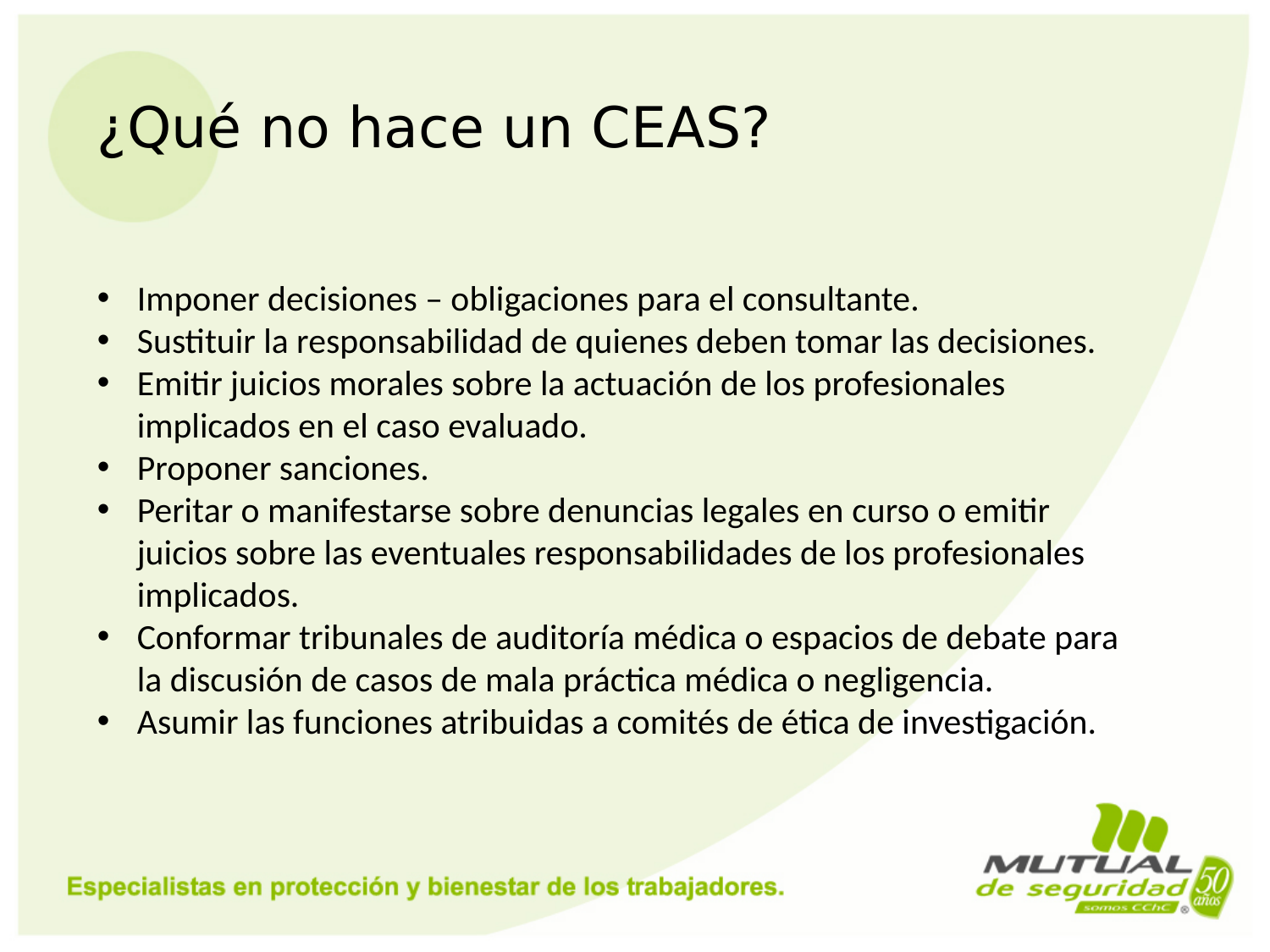

¿Qué no hace un CEAS?
Imponer decisiones – obligaciones para el consultante.
Sustituir la responsabilidad de quienes deben tomar las decisiones.
Emitir juicios morales sobre la actuación de los profesionales implicados en el caso evaluado.
Proponer sanciones.
Peritar o manifestarse sobre denuncias legales en curso o emitir juicios sobre las eventuales responsabilidades de los profesionales implicados.
Conformar tribunales de auditoría médica o espacios de debate para la discusión de casos de mala práctica médica o negligencia.
Asumir las funciones atribuidas a comités de ética de investigación.